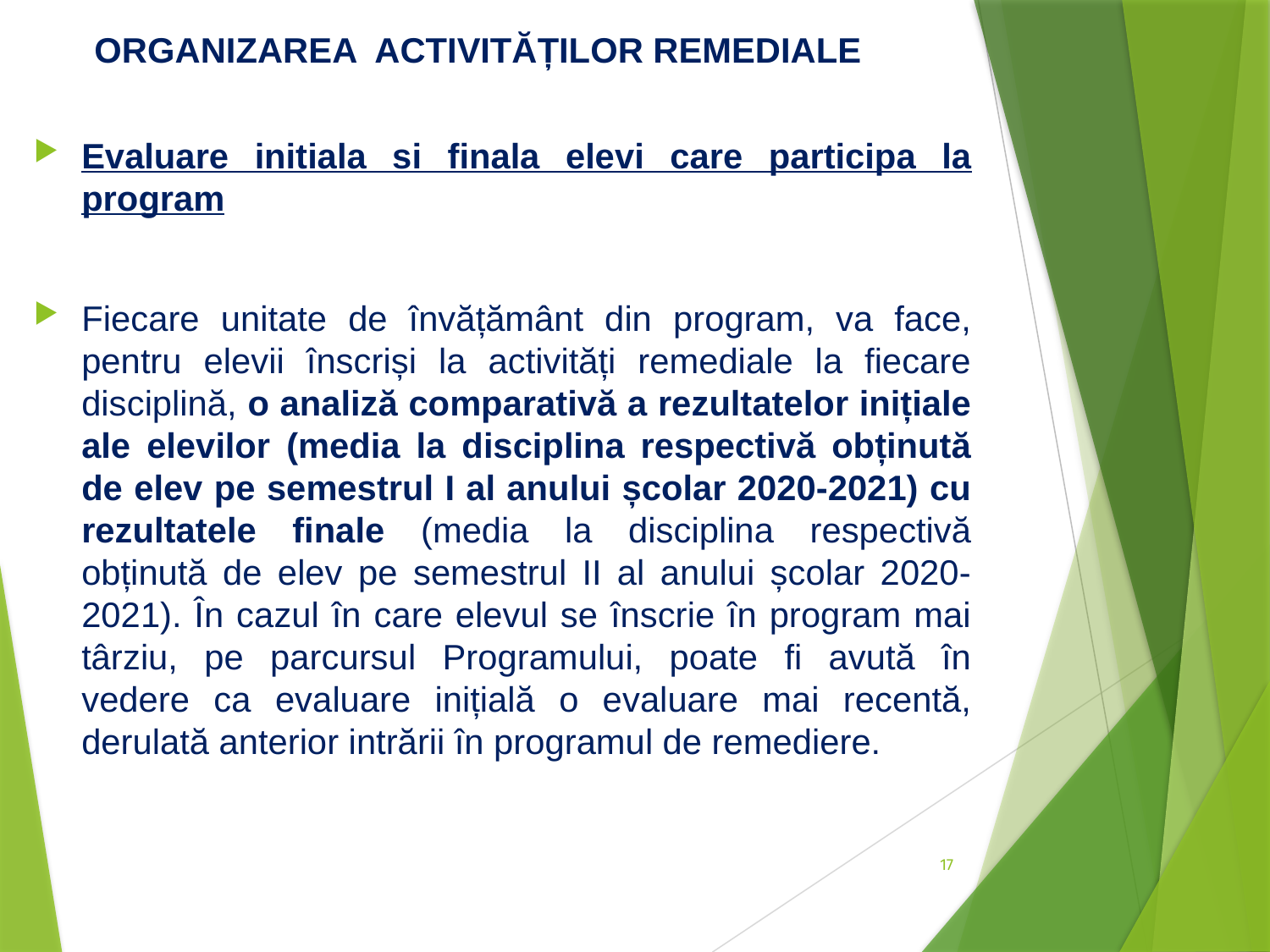

# ORGANIZAREA  ACTIVITĂȚILOR REMEDIALE
Evaluare initiala si finala elevi care participa la program

Fiecare unitate de învățământ din program, va face, pentru elevii înscriși la activități remediale la fiecare disciplină, o analiză comparativă a rezultatelor inițiale ale elevilor (media la disciplina respectivă obținută de elev pe semestrul I al anului școlar 2020-2021) cu rezultatele finale (media la disciplina respectivă obținută de elev pe semestrul II al anului școlar 2020-2021). În cazul în care elevul se înscrie în program mai târziu, pe parcursul Programului, poate fi avută în vedere ca evaluare inițială o evaluare mai recentă, derulată anterior intrării în programul de remediere.

17